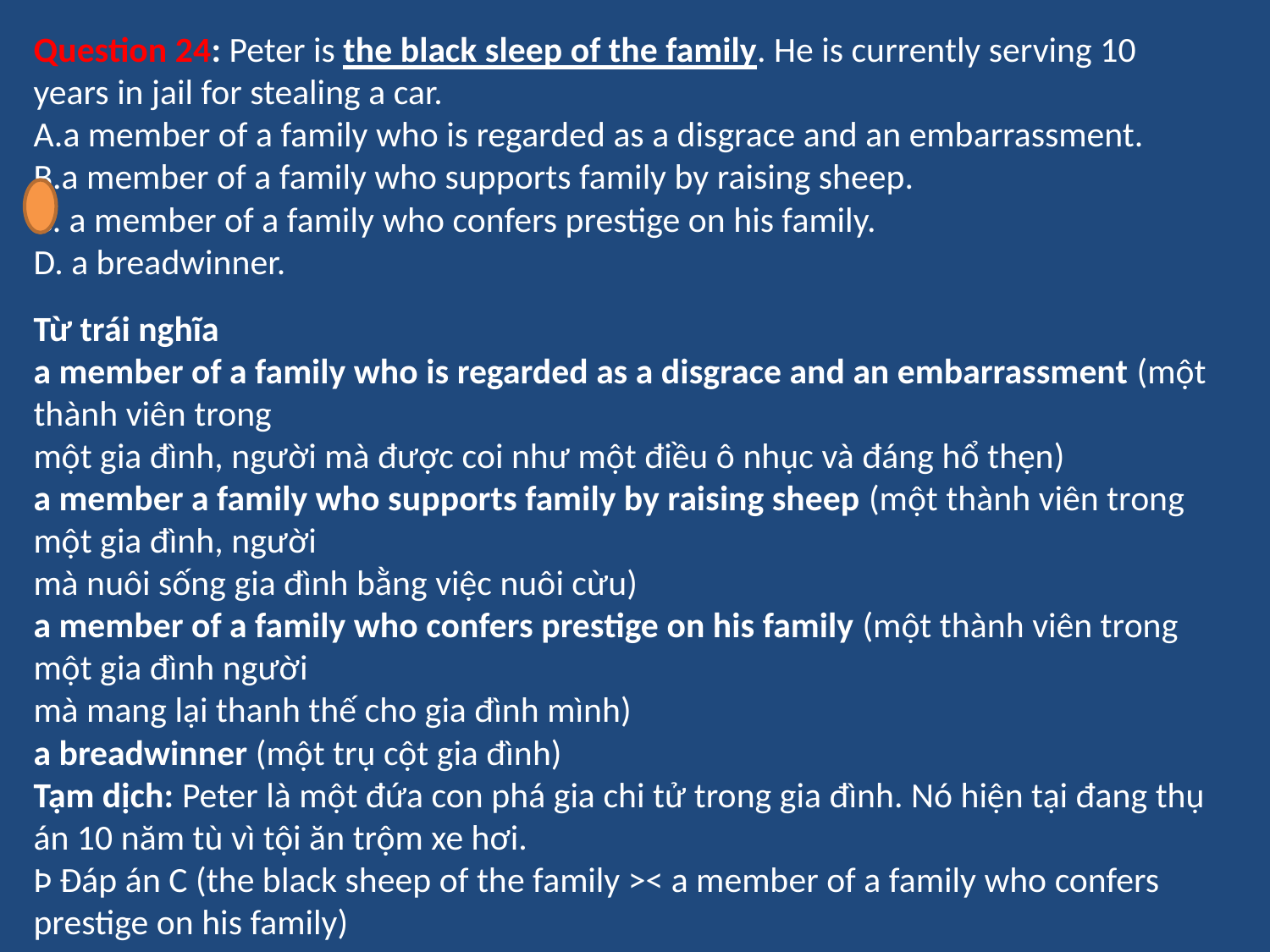

Question 24: Peter is the black sleep of the family. He is currently serving 10 years in jail for stealing a car.
A.a member of a family who is regarded as a disgrace and an embarrassment.
B.a member of a family who supports family by raising sheep.
C. a member of a family who confers prestige on his family.
D. a breadwinner.

Từ trái nghĩa
a member of a family who is regarded as a disgrace and an embarrassment (một thành viên trong
một gia đình, người mà được coi như một điều ô nhục và đáng hổ thẹn)
a member a family who supports family by raising sheep (một thành viên trong một gia đình, người
mà nuôi sống gia đình bằng việc nuôi cừu)
a member of a family who confers prestige on his family (một thành viên trong một gia đình người
mà mang lại thanh thế cho gia đình mình)
a breadwinner (một trụ cột gia đình)
Tạm dịch: Peter là một đứa con phá gia chi tử trong gia đình. Nó hiện tại đang thụ án 10 năm tù vì tội ăn trộm xe hơi.
Þ Đáp án C (the black sheep of the family >< a member of a family who confers prestige on his family)